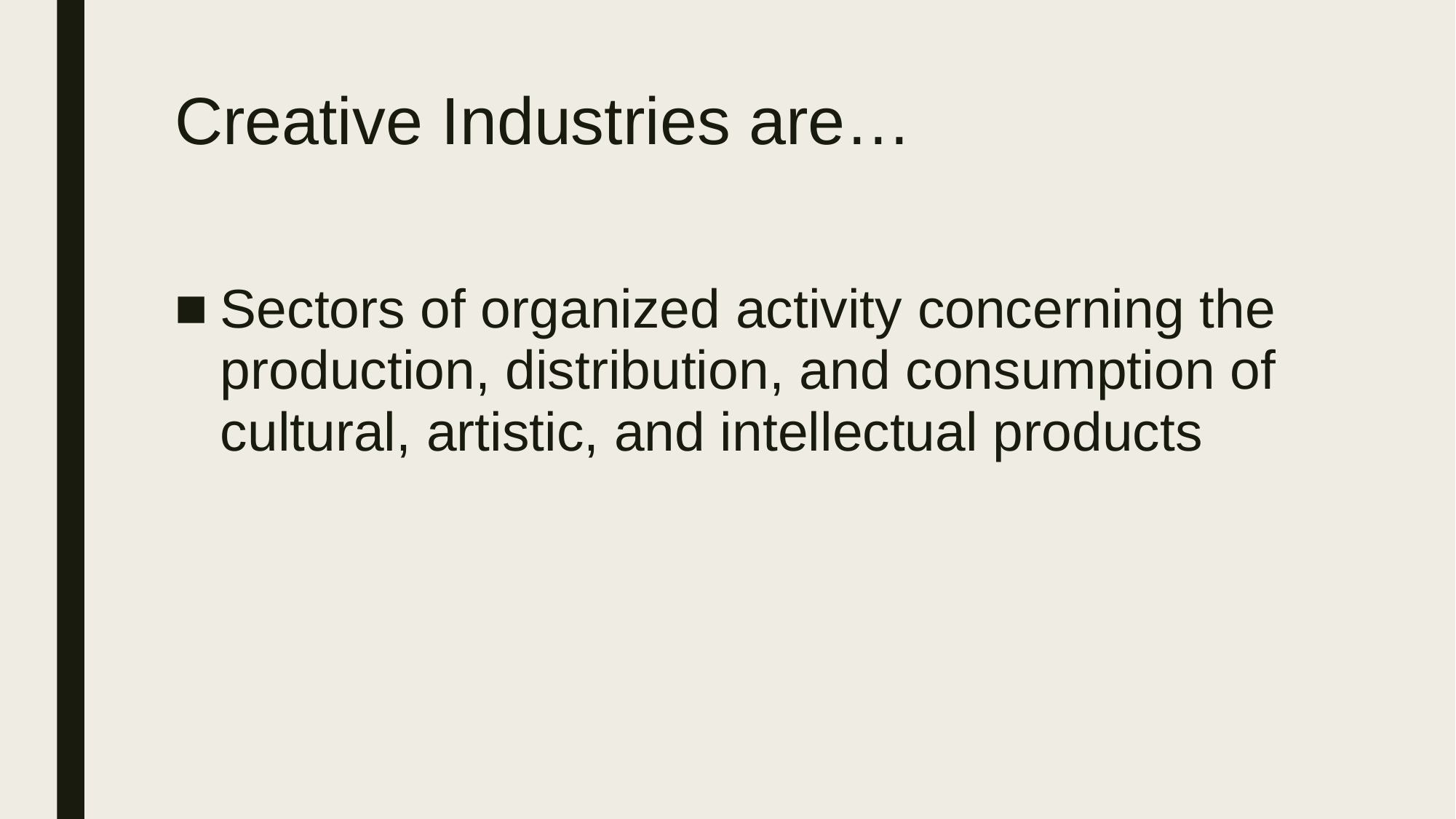

# Creative Industries are…
Sectors of organized activity concerning the production, distribution, and consumption of cultural, artistic, and intellectual products